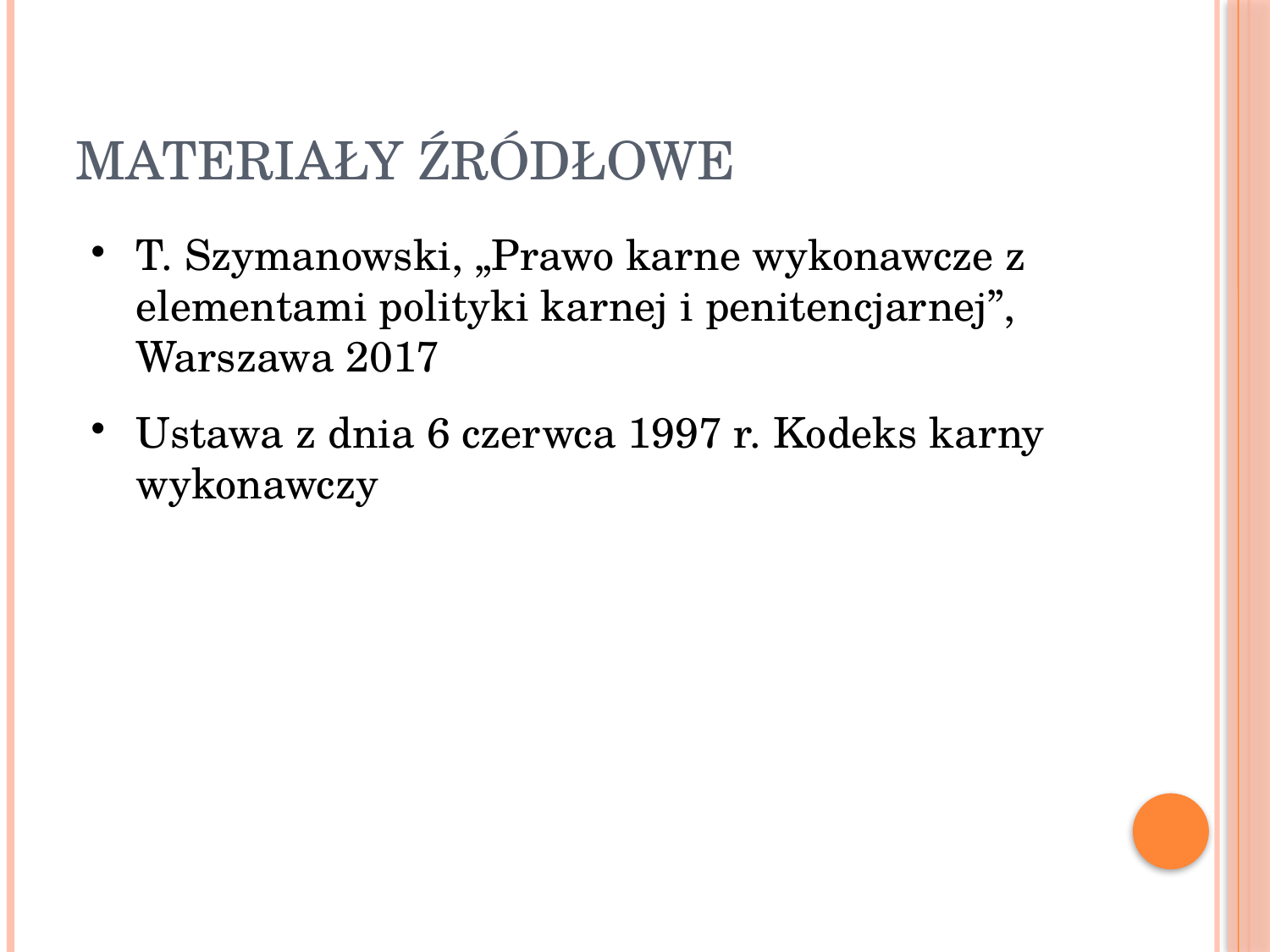

Materiały źródłowe
T. Szymanowski, „Prawo karne wykonawcze z elementami polityki karnej i penitencjarnej”, Warszawa 2017
Ustawa z dnia 6 czerwca 1997 r. Kodeks karny wykonawczy